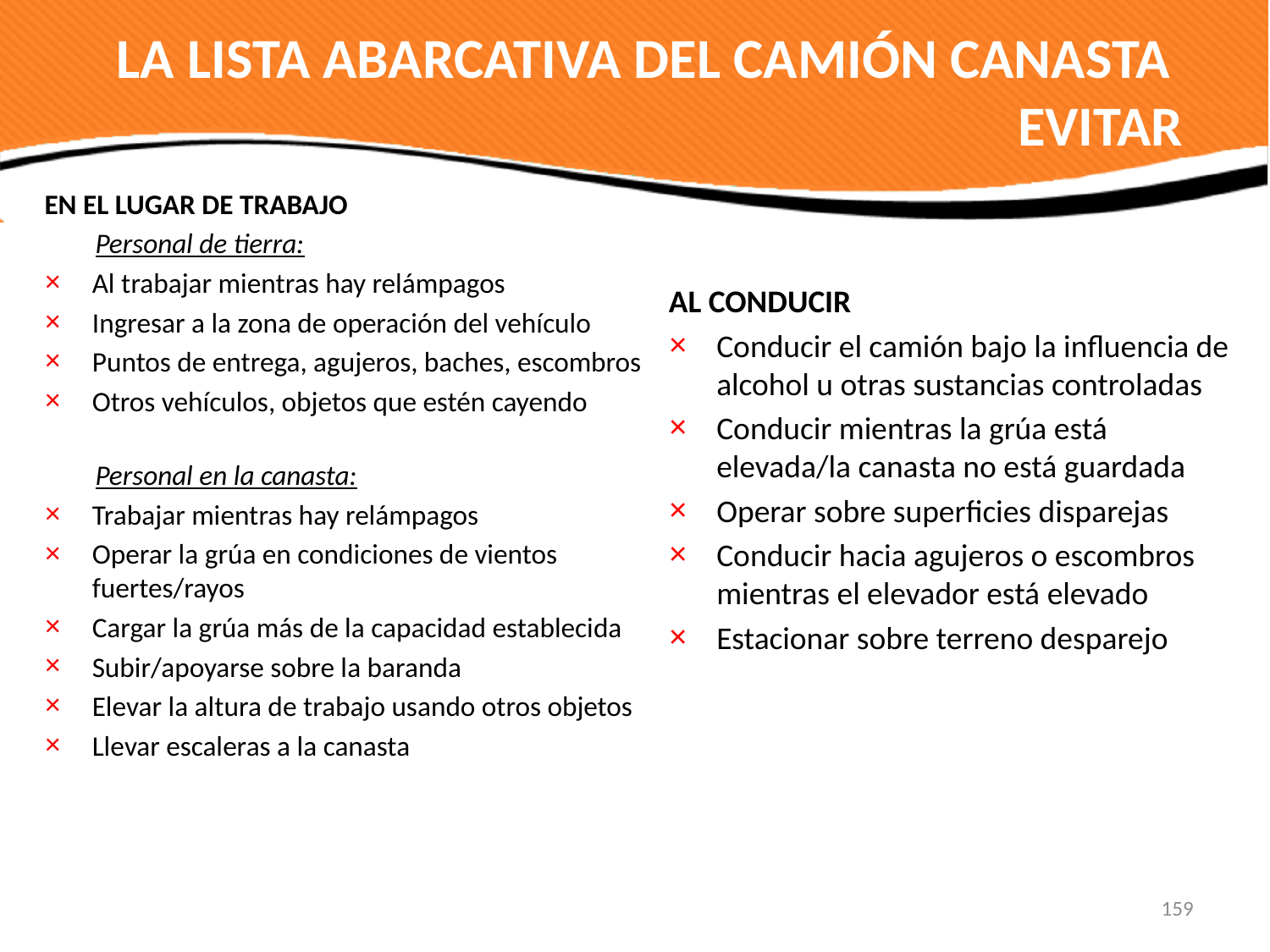

# LA LISTA ABARCATIVA DEL CAMIÓN CANASTA EVITAR

EN EL LUGAR DE TRABAJO
        Personal de tierra:
Al trabajar mientras hay relámpagos
Ingresar a la zona de operación del vehículo
Puntos de entrega, agujeros, baches, escombros
Otros vehículos, objetos que estén cayendo

        Personal en la canasta:
Trabajar mientras hay relámpagos
Operar la grúa en condiciones de vientos fuertes/rayos
Cargar la grúa más de la capacidad establecida
Subir/apoyarse sobre la baranda
Elevar la altura de trabajo usando otros objetos
Llevar escaleras a la canasta

AL CONDUCIR
Conducir el camión bajo la influencia de alcohol u otras sustancias controladas
Conducir mientras la grúa está elevada/la canasta no está guardada
Operar sobre superficies disparejas
Conducir hacia agujeros o escombros mientras el elevador está elevado
Estacionar sobre terreno desparejo

159